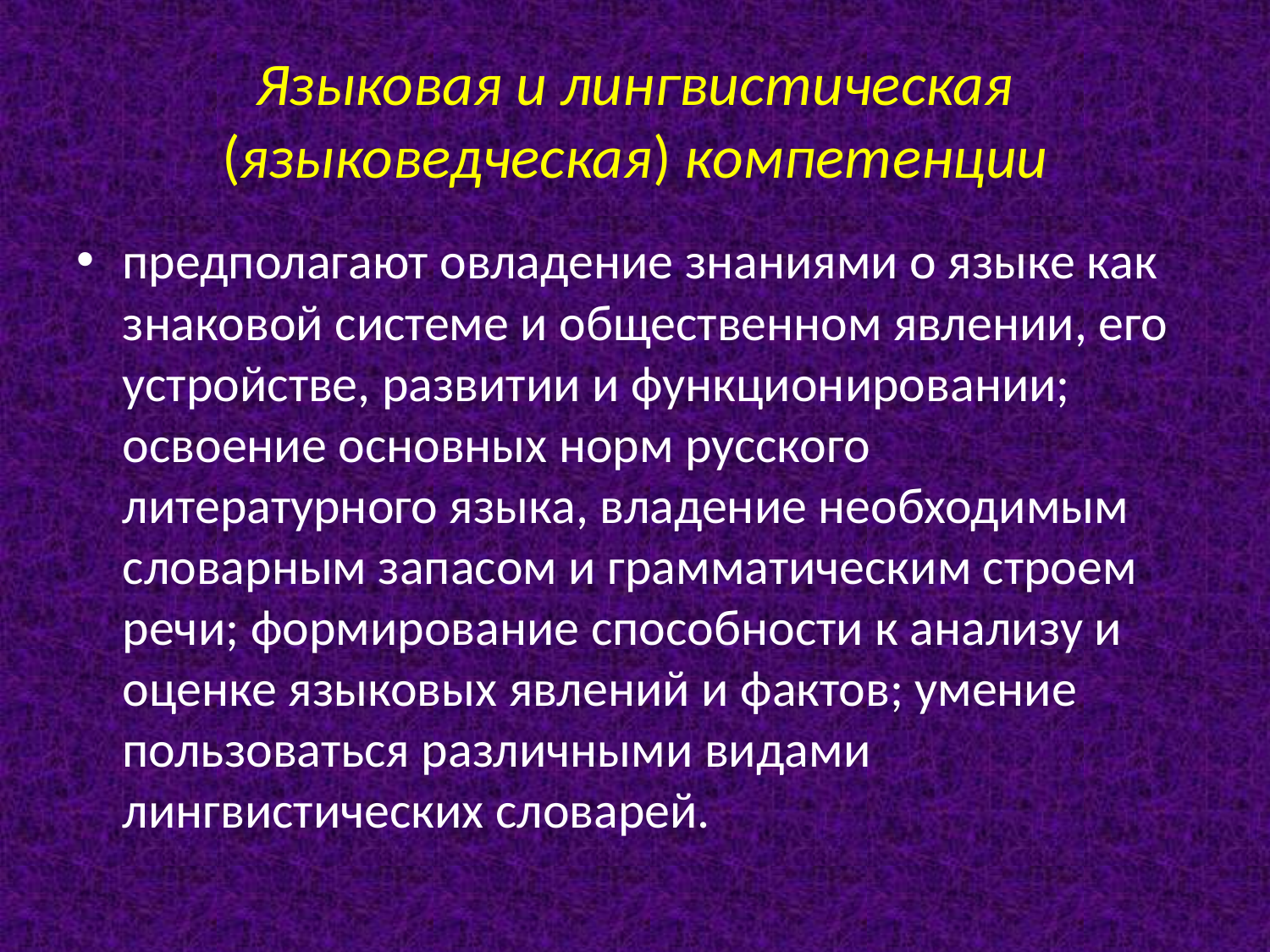

# Языковая и лингвистическая (языковедческая) компетенции
предполагают овладение знаниями о языке как знаковой системе и общественном явлении, его устройстве, развитии и функционировании; освоение основных норм русского литературного языка, владение необходимым словарным запасом и грамматическим строем речи; формирование способности к анализу и оценке языковых явлений и фактов; умение пользоваться различными видами лингвистических словарей.